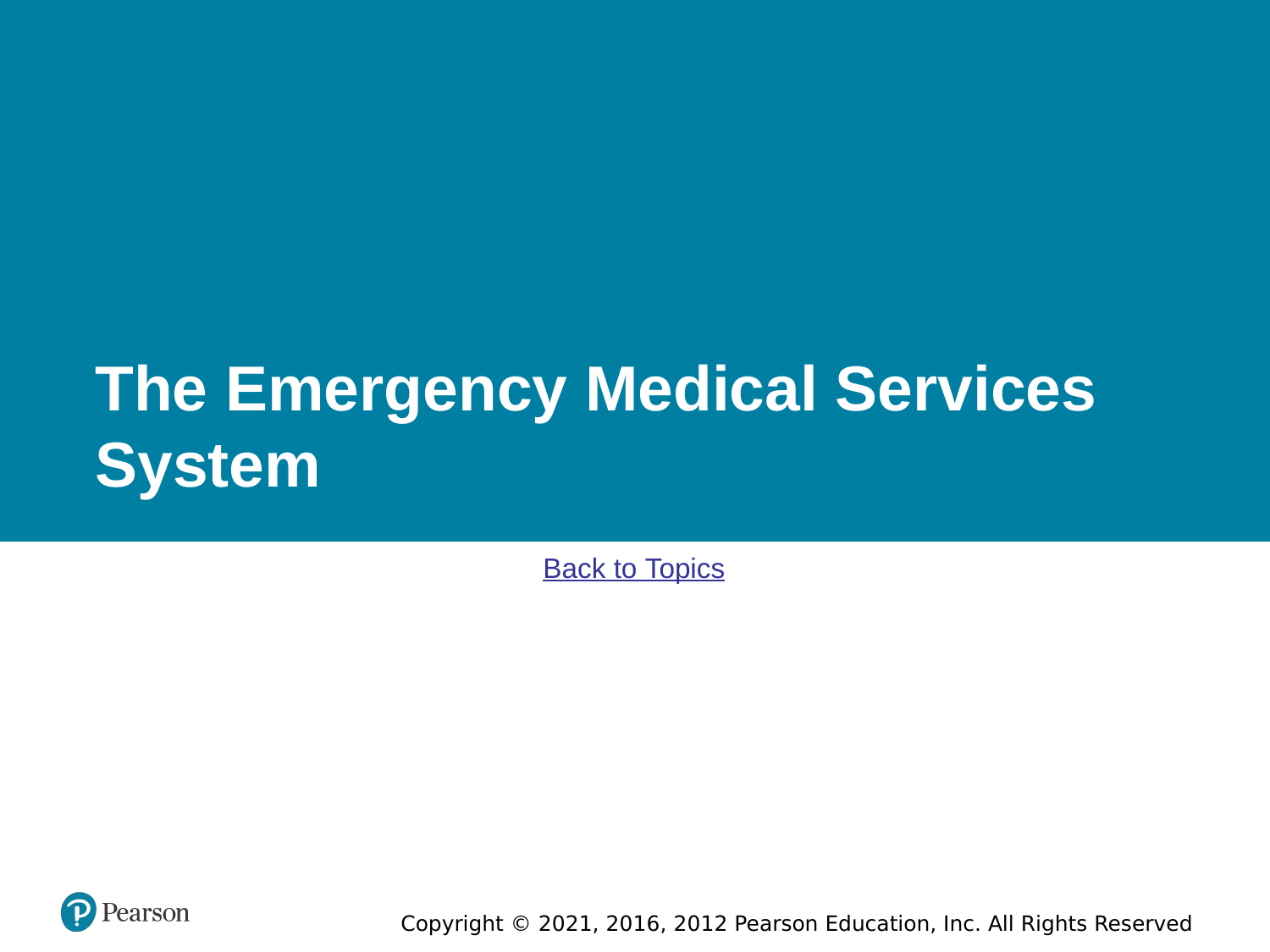

# The Emergency Medical Services System
Back to Topics